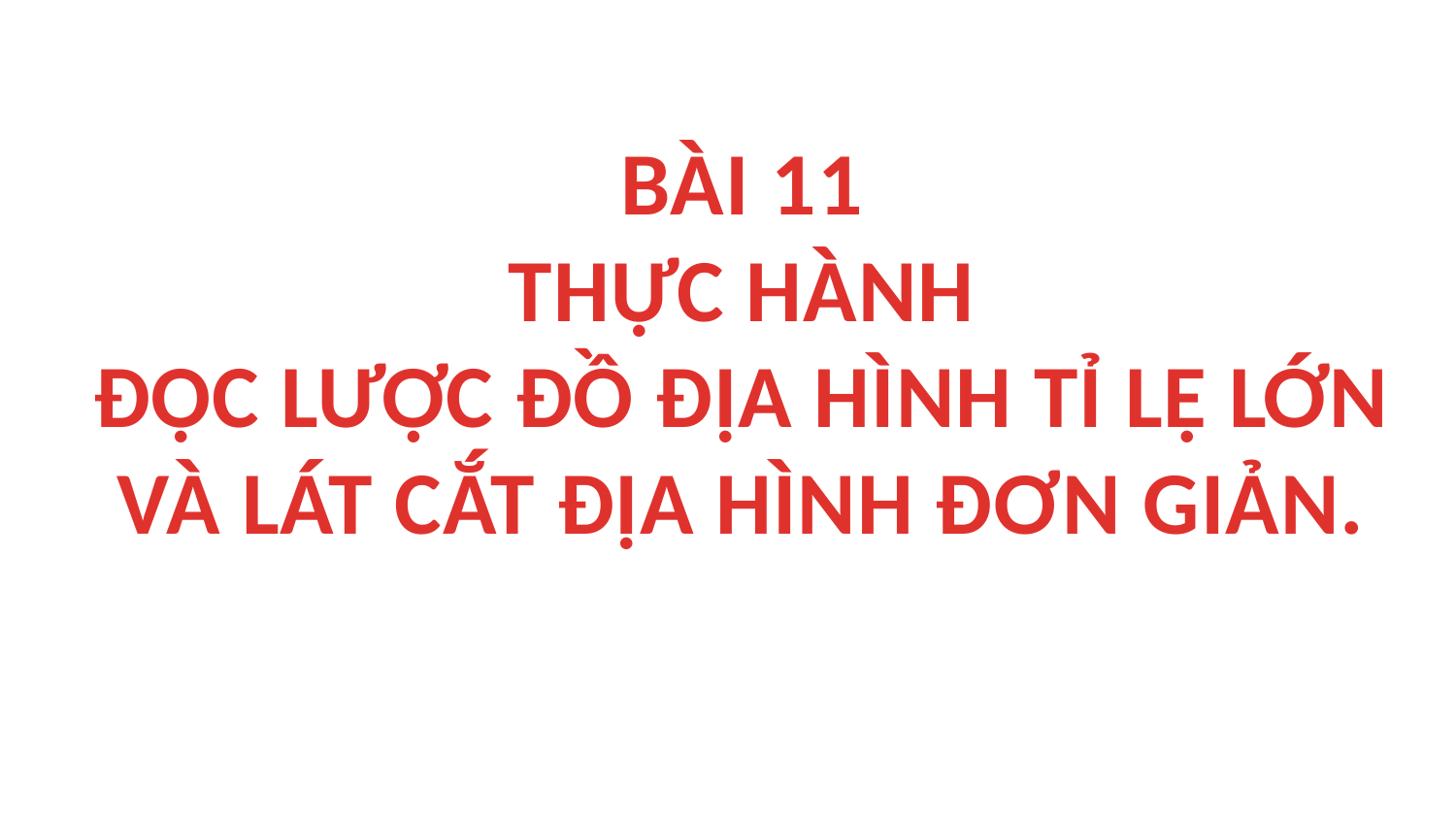

BÀI 11
THỰC HÀNH
ĐỌC LƯỢC ĐỒ ĐỊA HÌNH TỈ LỆ LỚN
VÀ LÁT CẮT ĐỊA HÌNH ĐƠN GIẢN.